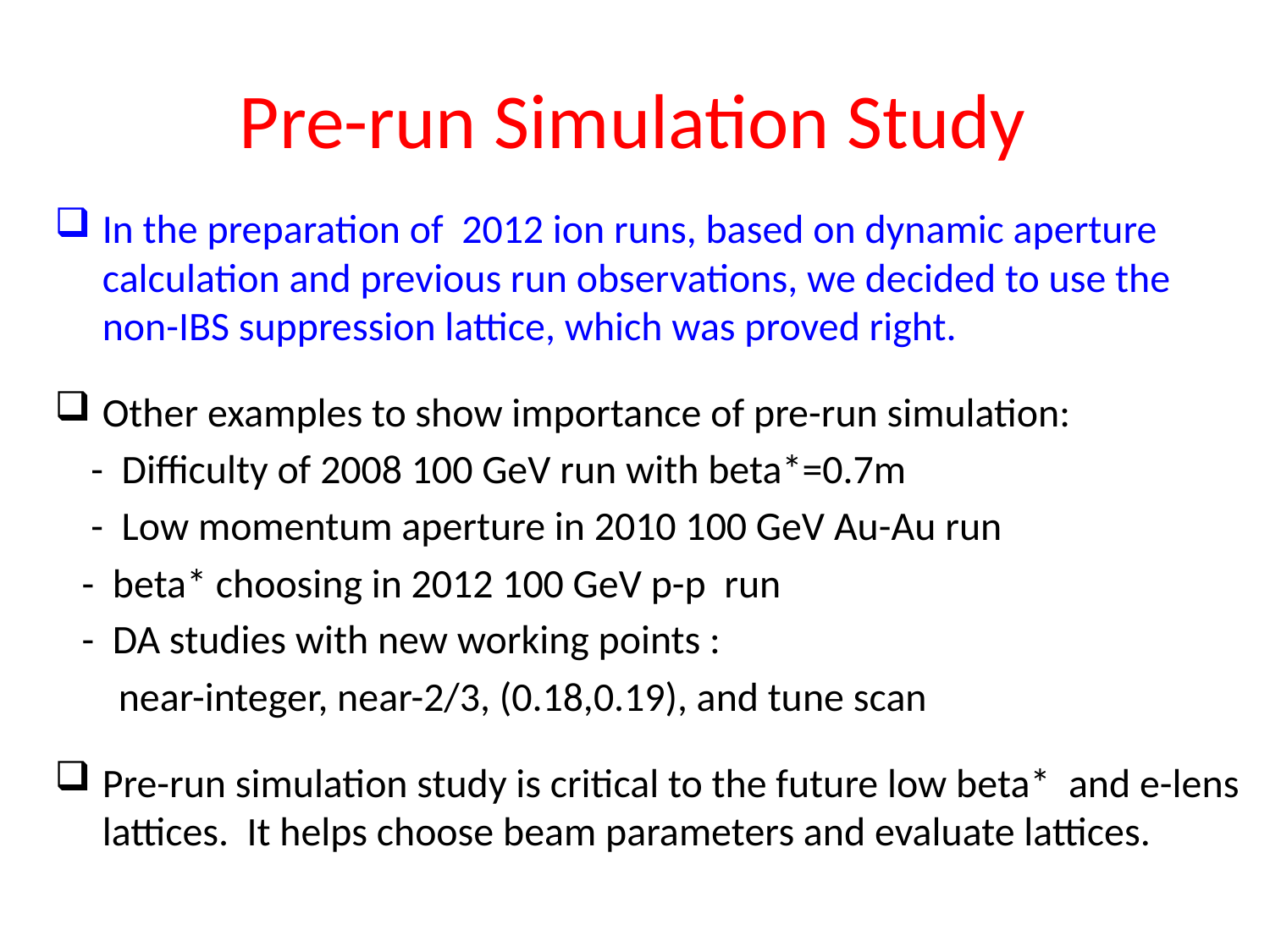

# Pre-run Simulation Study
In the preparation of  2012 ion runs, based on dynamic aperture calculation and previous run observations, we decided to use the non-IBS suppression lattice, which was proved right.

Other examples to show importance of pre-run simulation:
    -  Difficulty of 2008 100 GeV run with beta*=0.7m
    -  Low momentum aperture in 2010 100 GeV Au-Au run
   -  beta* choosing in 2012 100 GeV p-p  run
   -  DA studies with new working points :
       near-integer, near-2/3, (0.18,0.19), and tune scan

Pre-run simulation study is critical to the future low beta*  and e-lens lattices.  It helps choose beam parameters and evaluate lattices.